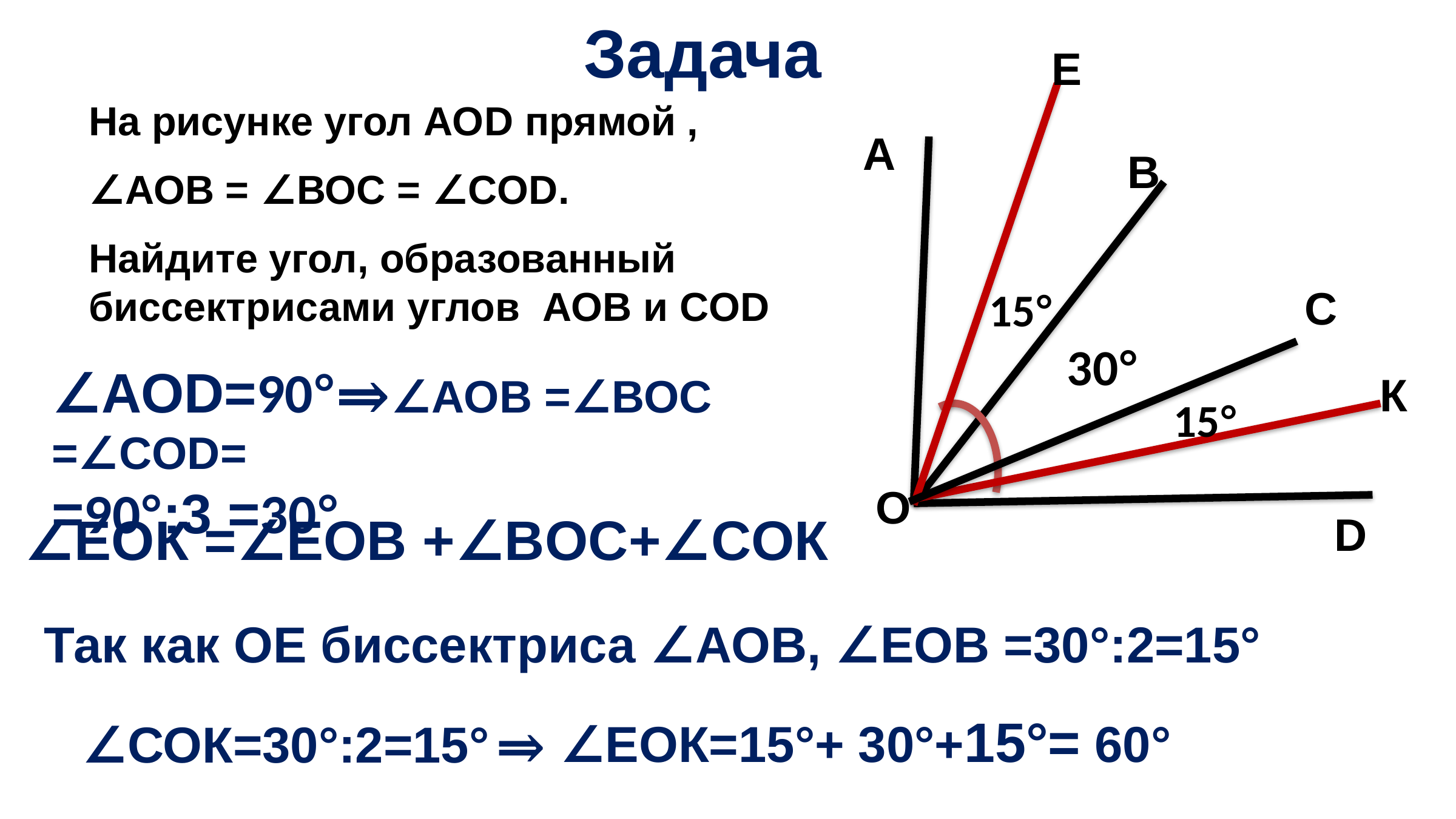

Задача
Е
На рисунке угол АОD прямой ,
∠АОВ = ∠ВОС = ∠COD.
Найдите угол, образованный биссектрисами углов  АОВ и COD
А
В
С
15°
30°
∠АОD=90°⇒∠АОВ =∠ВОС =∠COD=
=90°:3 =30°
К
15°

О
D
∠ЕОК =∠ЕОВ +∠ВOС+∠COК
Так как ОЕ биссектриса ∠АОВ, ∠ЕОВ =30°:2=15°
⇒ ∠ЕОК=15°+ 30°+15°= 60°
∠СОК=30°:2=15°